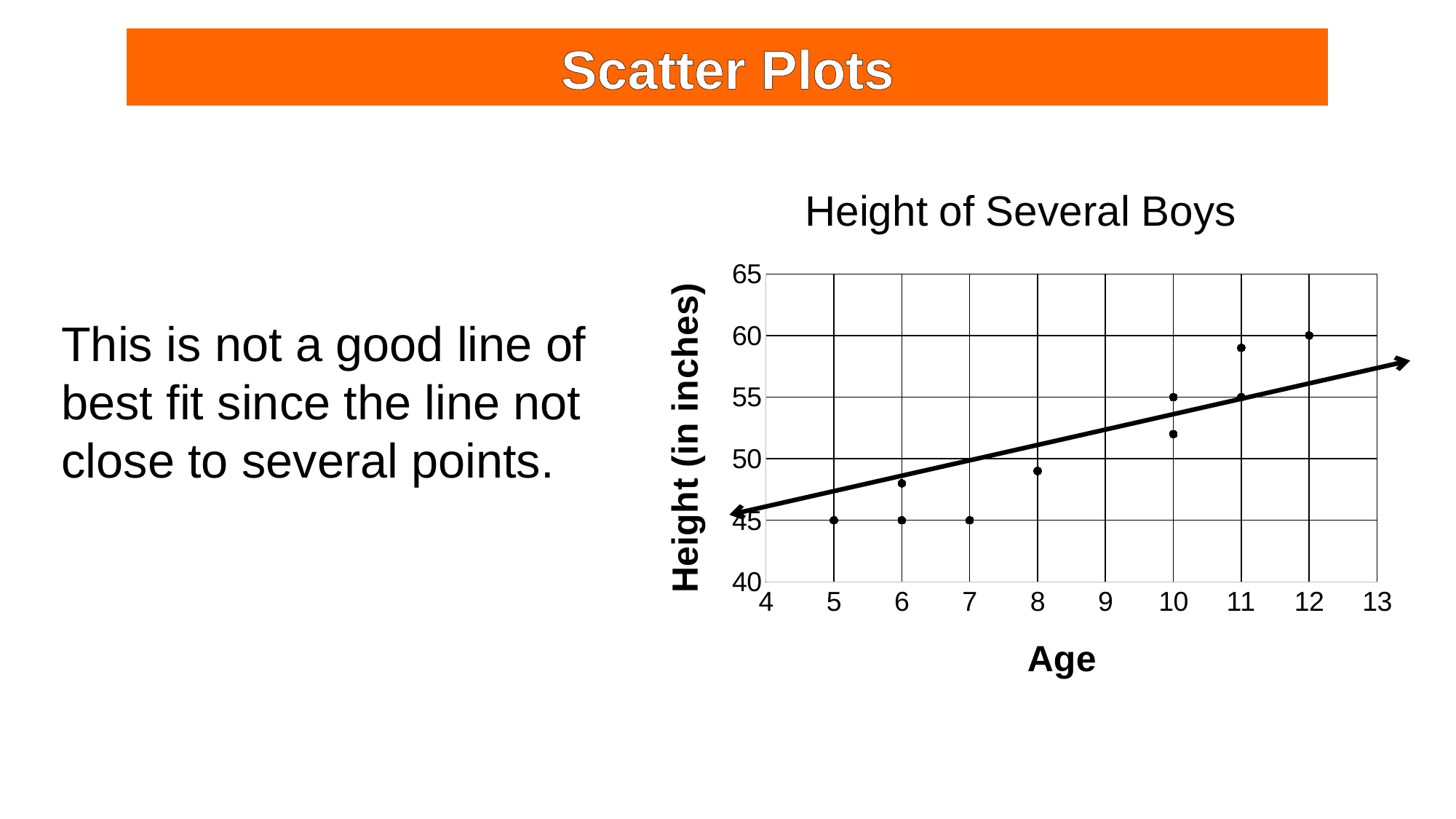

Scatter Plots

### Chart: Height of Several Boys

| Category |  |
|---|---|
This is not a good line of best fit since the line not close to several points.